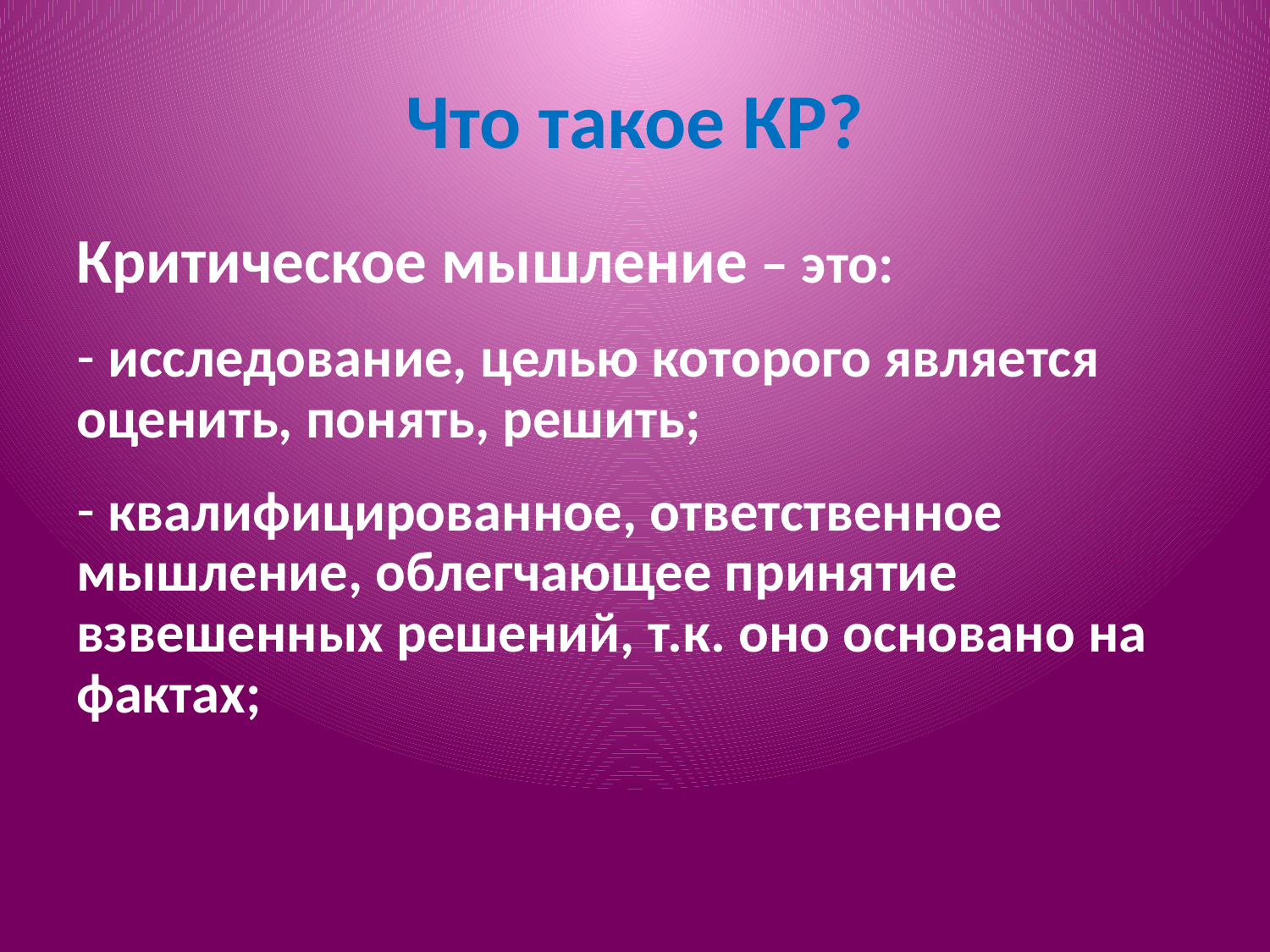

# Что такое КР?
Критическое мышление – это:

 исследование, целью которого является оценить, понять, решить;

 квалифицированное, ответственное мышление, облегчающее принятие взвешенных решений, т.к. оно основано на фактах;